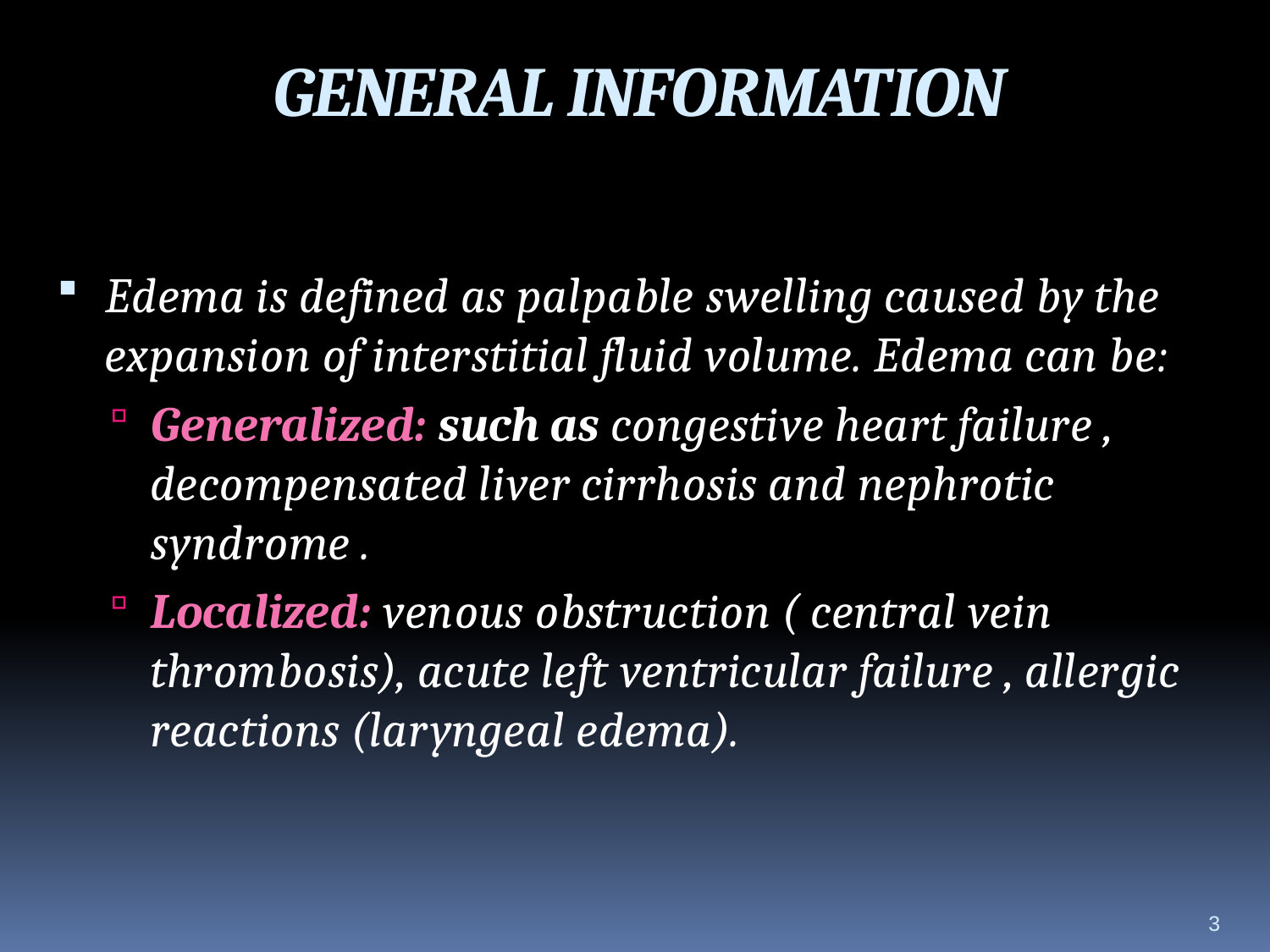

GENERAL INFORMATION

Edema is defined as palpable swelling caused by the expansion of interstitial fluid volume. Edema can be:
Generalized: such as congestive heart failure , decompensated liver cirrhosis and nephrotic syndrome .
Localized: venous obstruction ( central vein thrombosis), acute left ventricular failure , allergic reactions (laryngeal edema).

3